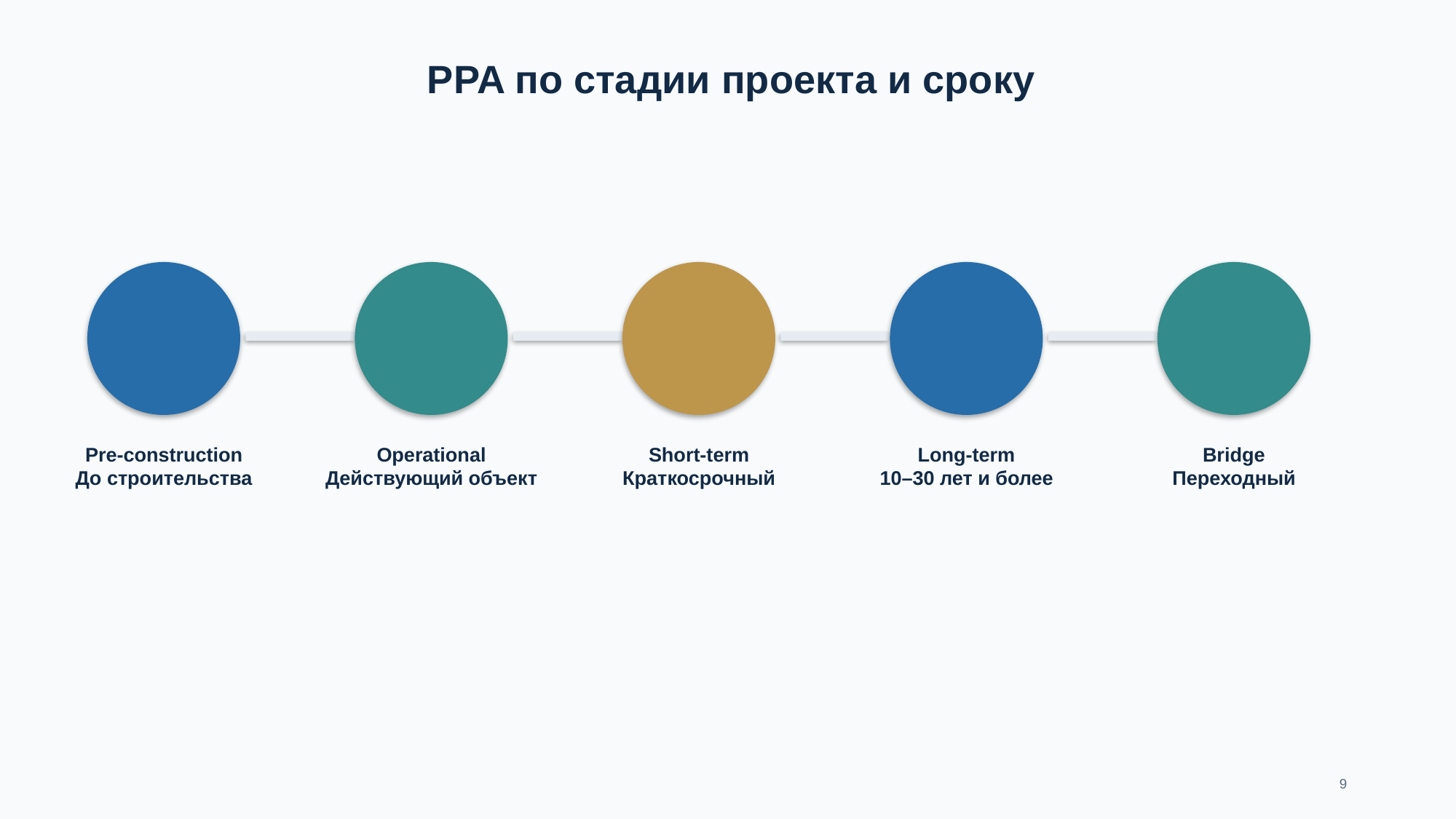

PPA по стадии проекта и сроку

Pre-construction
До строительства
Operational
Действующий объект
Short-term
Краткосрочный
Long-term
10–30 лет и более
Bridge
Переходный
9